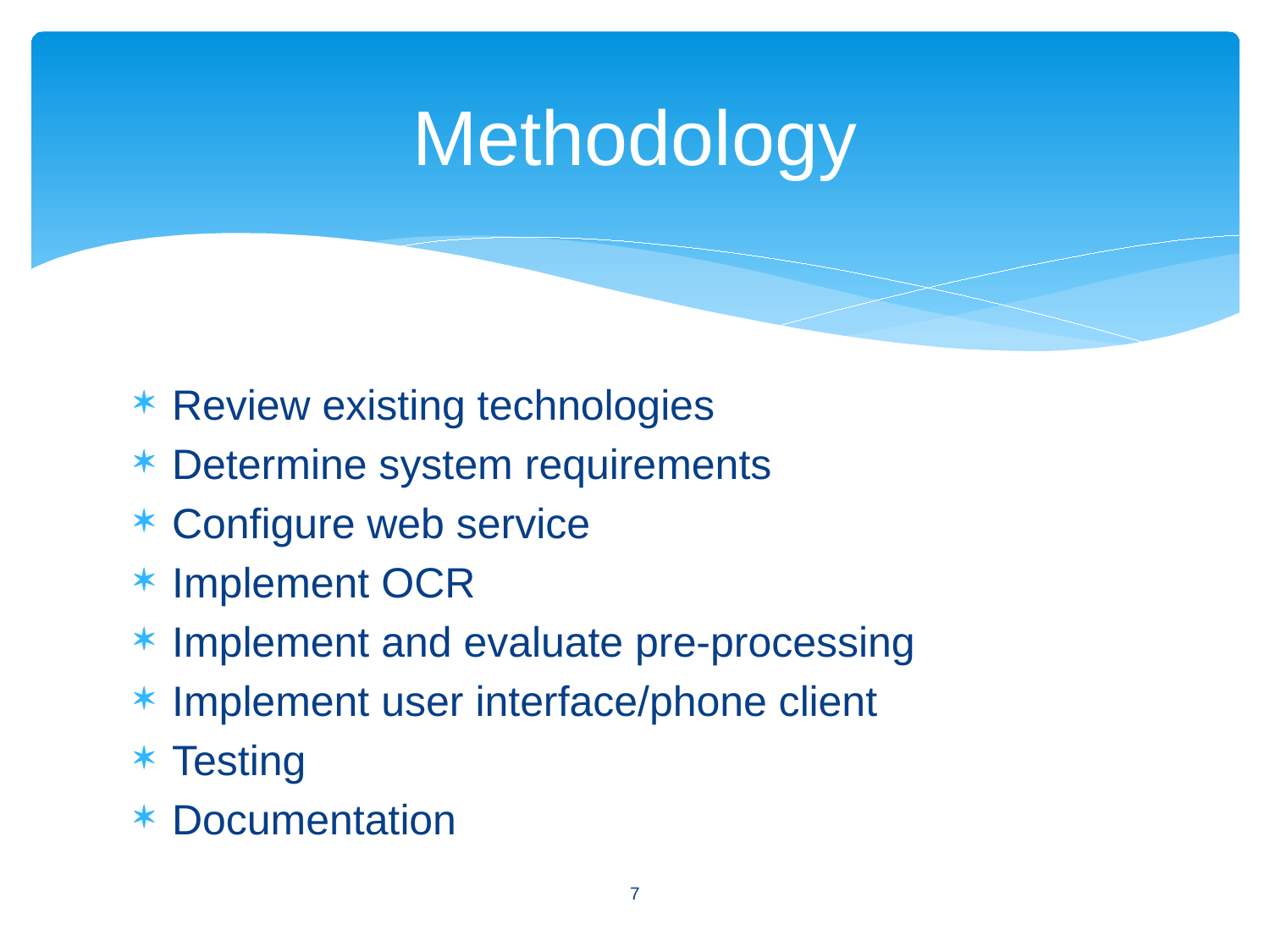

# Methodology
Review existing technologies
Determine system requirements
Configure web service
Implement OCR
Implement and evaluate pre-processing
Implement user interface/phone client
Testing
Documentation

7